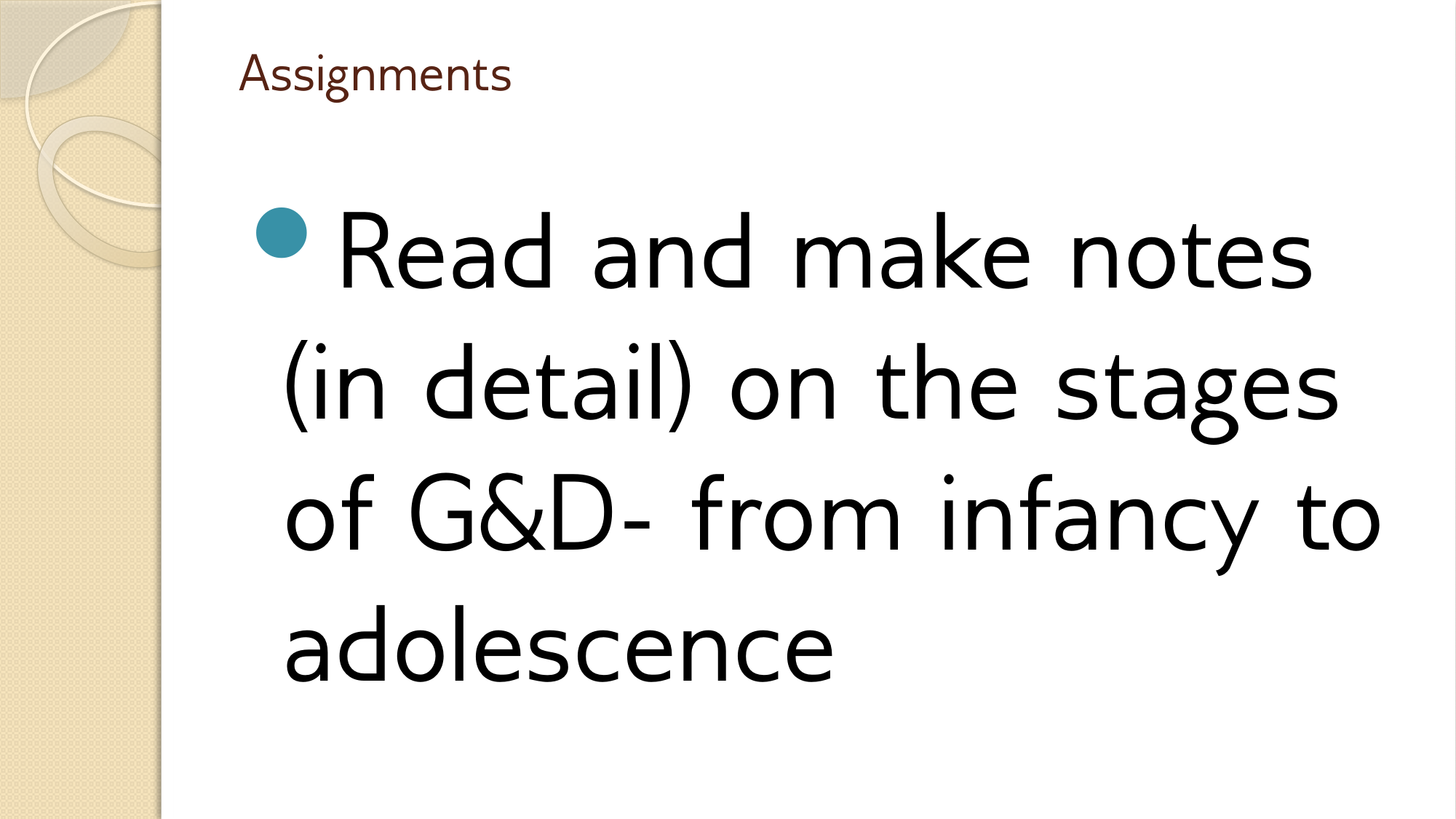

# Assignments
Read and make notes (in detail) on the stages of G&D- from infancy to adolescence